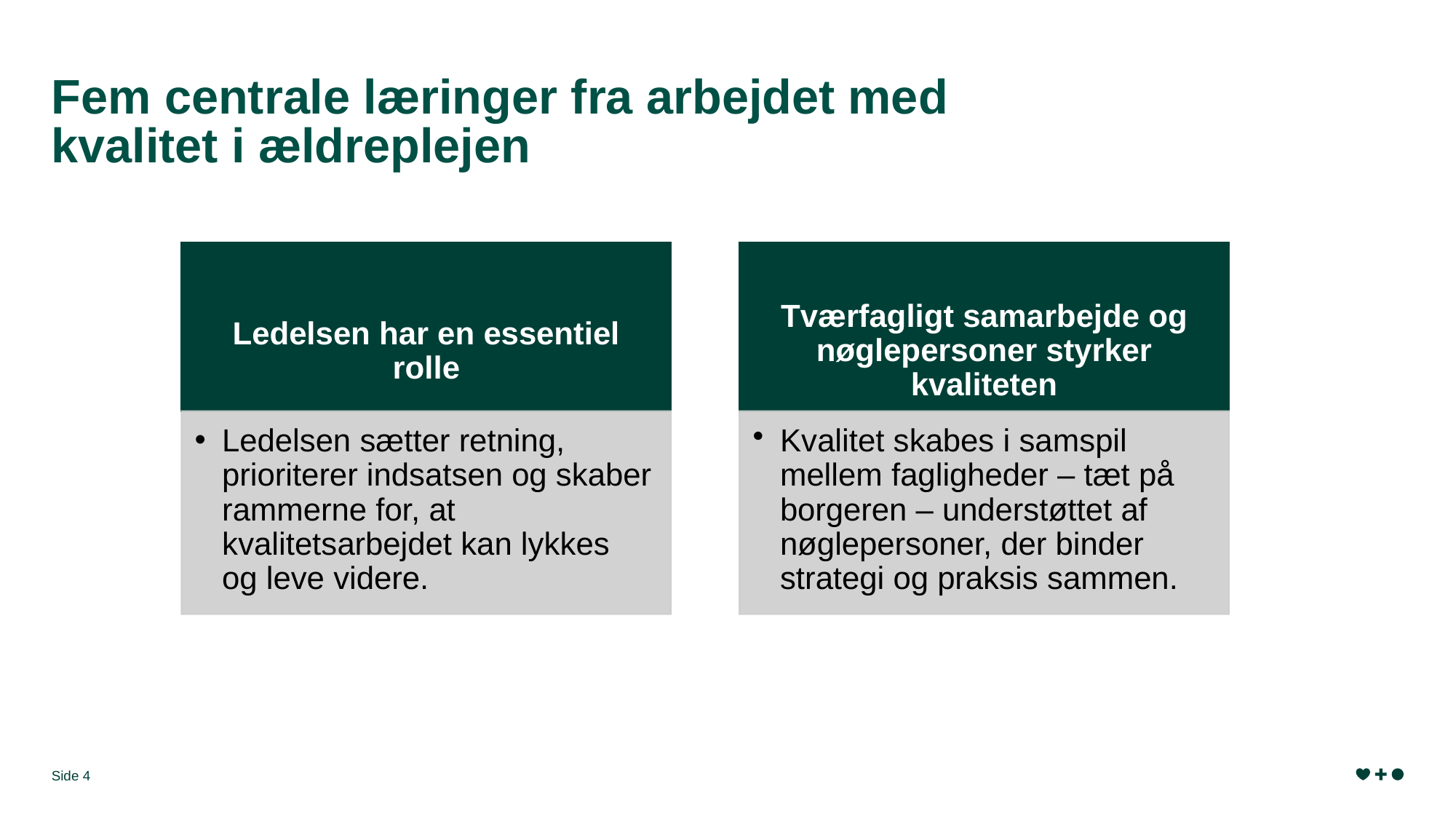

# Fem centrale læringer fra arbejdet med kvalitet i ældreplejen

Ledelsen har en essentiel rolle
Ledelsen sætter retning, prioriterer indsatsen og skaber rammerne for, at kvalitetsarbejdet kan lykkes og leve videre.

Tværfagligt samarbejde og nøglepersoner styrker kvaliteten
Kvalitet skabes i samspil mellem fagligheder – tæt på borgeren – understøttet af nøglepersoner, der binder strategi og praksis sammen.
Side 4